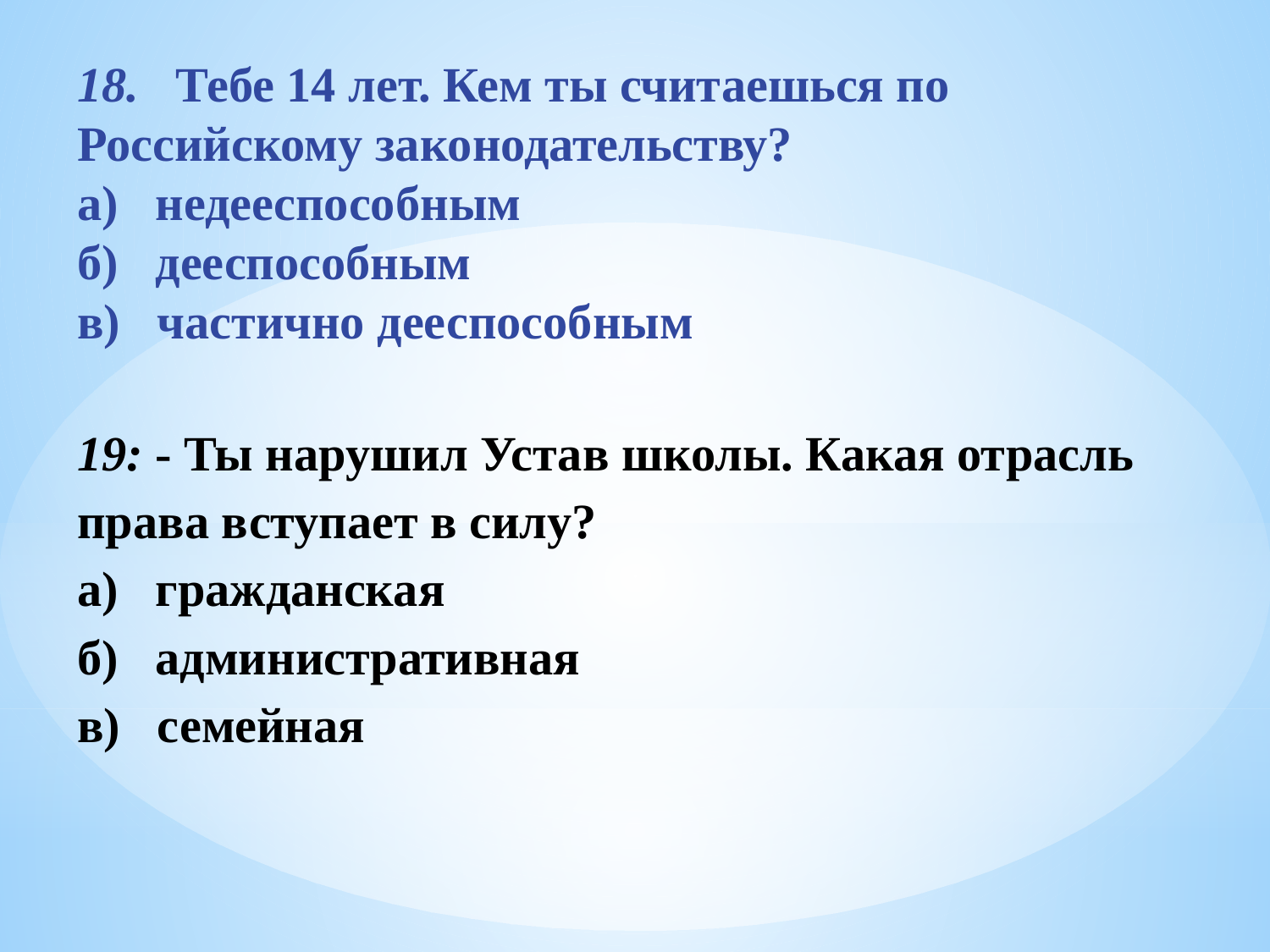

18.   Тебе 14 лет. Кем ты считаешься по Российскому законодательству?
а)   недееспособным
б)   дееспособным
в)   частично дееспособным
19: - Ты нарушил Устав школы. Какая отрасль права вступает в силу?
а)   гражданская
б)   административная
в)   семейная